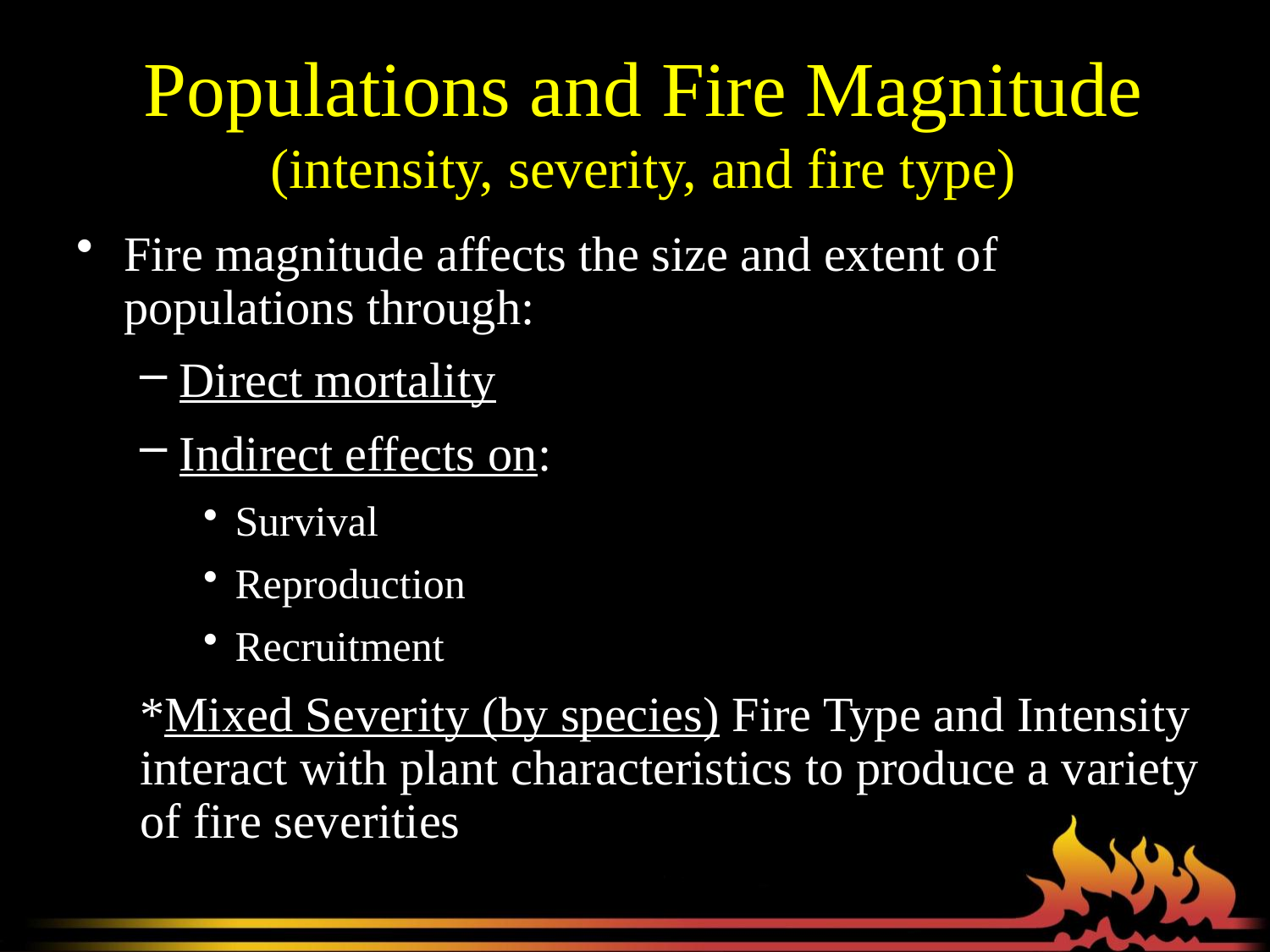

# Populations and Fire Magnitude (intensity, severity, and fire type)
Fire magnitude affects the size and extent of populations through:
Direct mortality
Indirect effects on:
Survival
Reproduction
Recruitment
*Mixed Severity (by species) Fire Type and Intensity interact with plant characteristics to produce a variety of fire severities